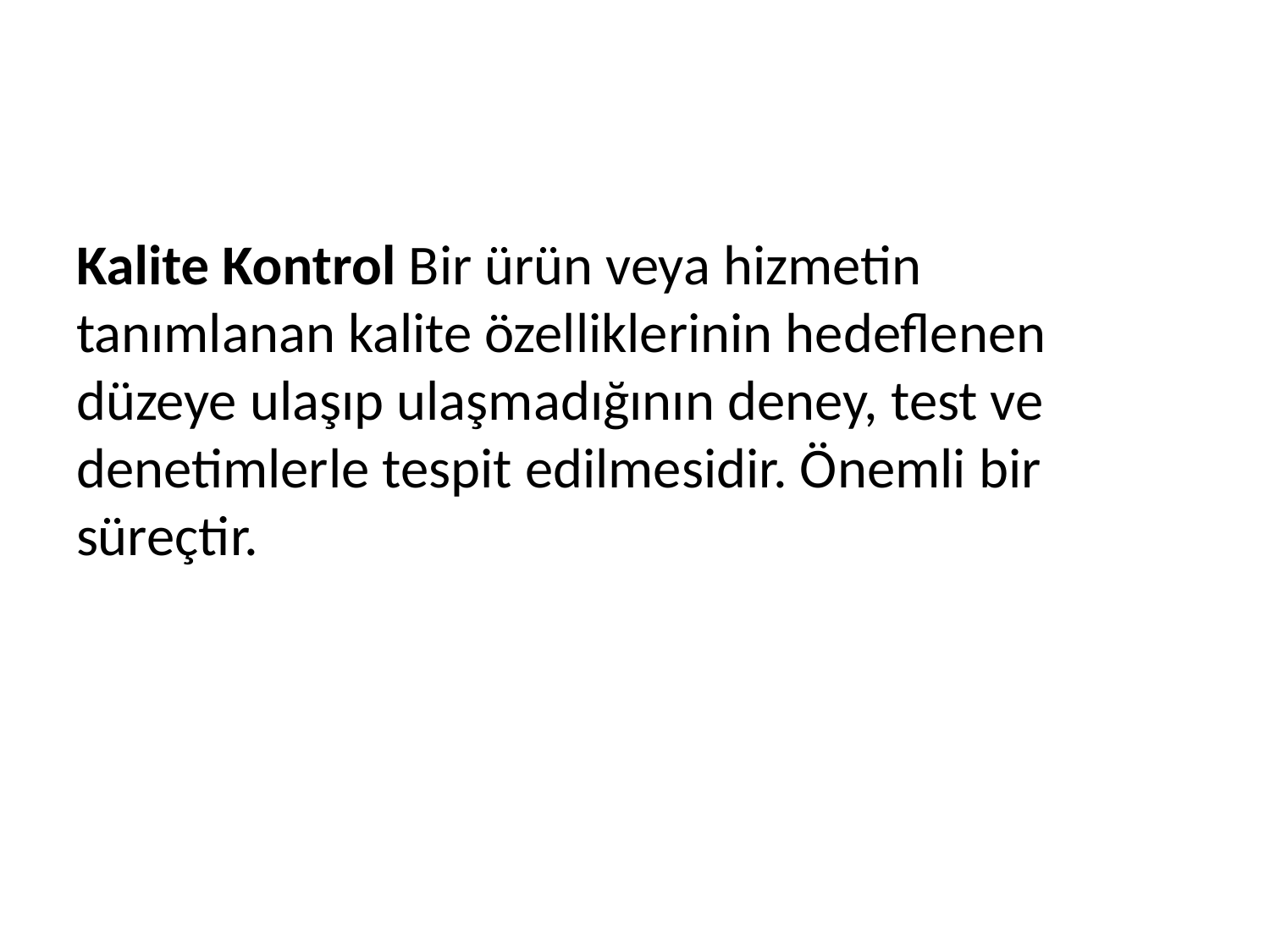

#
Kalite Kontrol Bir ürün veya hizmetin tanımlanan kalite özelliklerinin hedeflenen düzeye ulaşıp ulaşmadığının deney, test ve denetimlerle tespit edilmesidir. Önemli bir süreçtir.